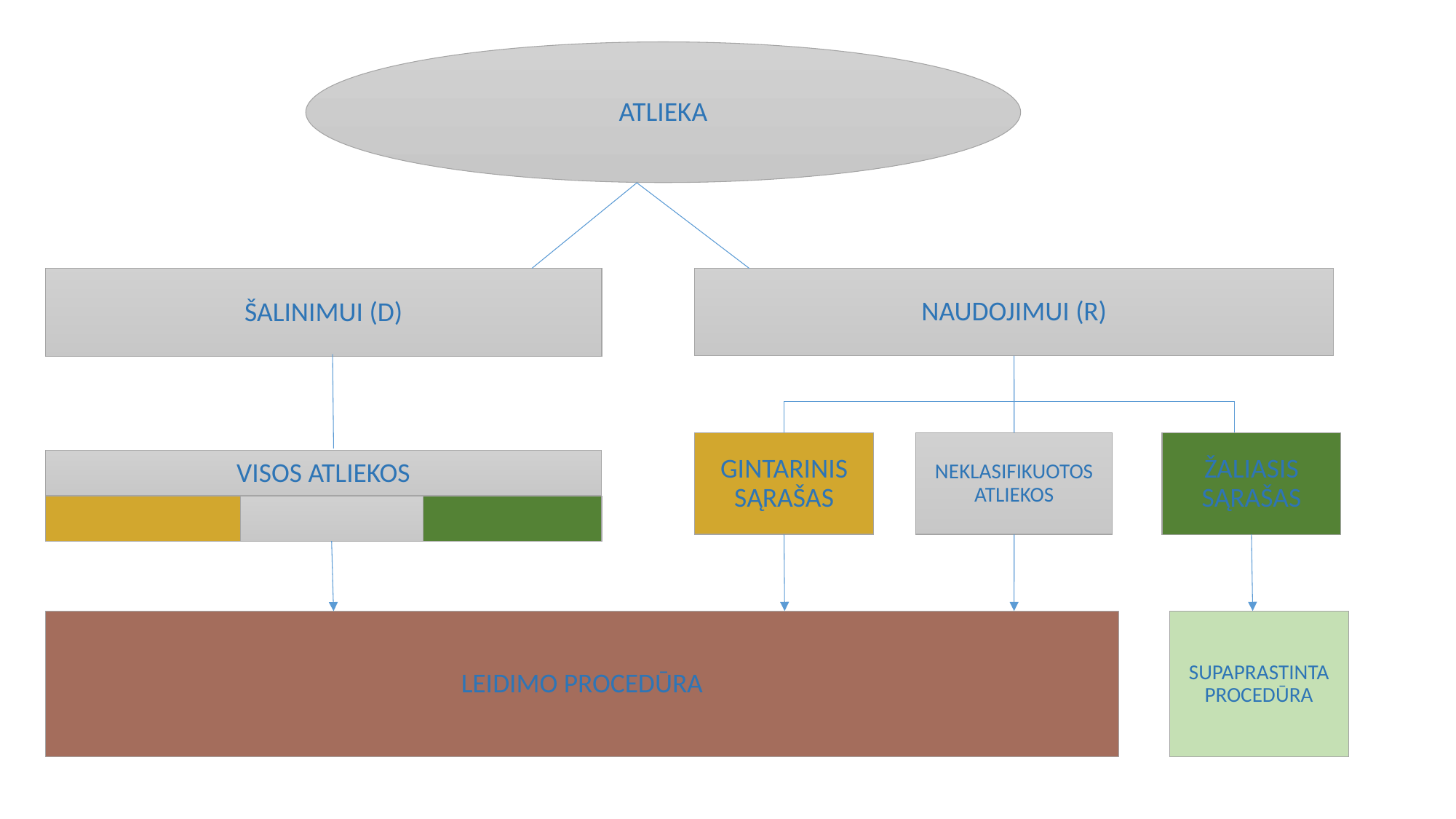

ATLIEKA
NAUDOJIMUI (R)
# ŠALINIMUI (D)
GINTARINIS SĄRAŠAS
NEKLASIFIKUOTOS ATLIEKOS
ŽALIASIS SĄRAŠAS
VISOS ATLIEKOS

SUPAPRASTINTA PROCEDŪRA
LEIDIMO PROCEDŪRA